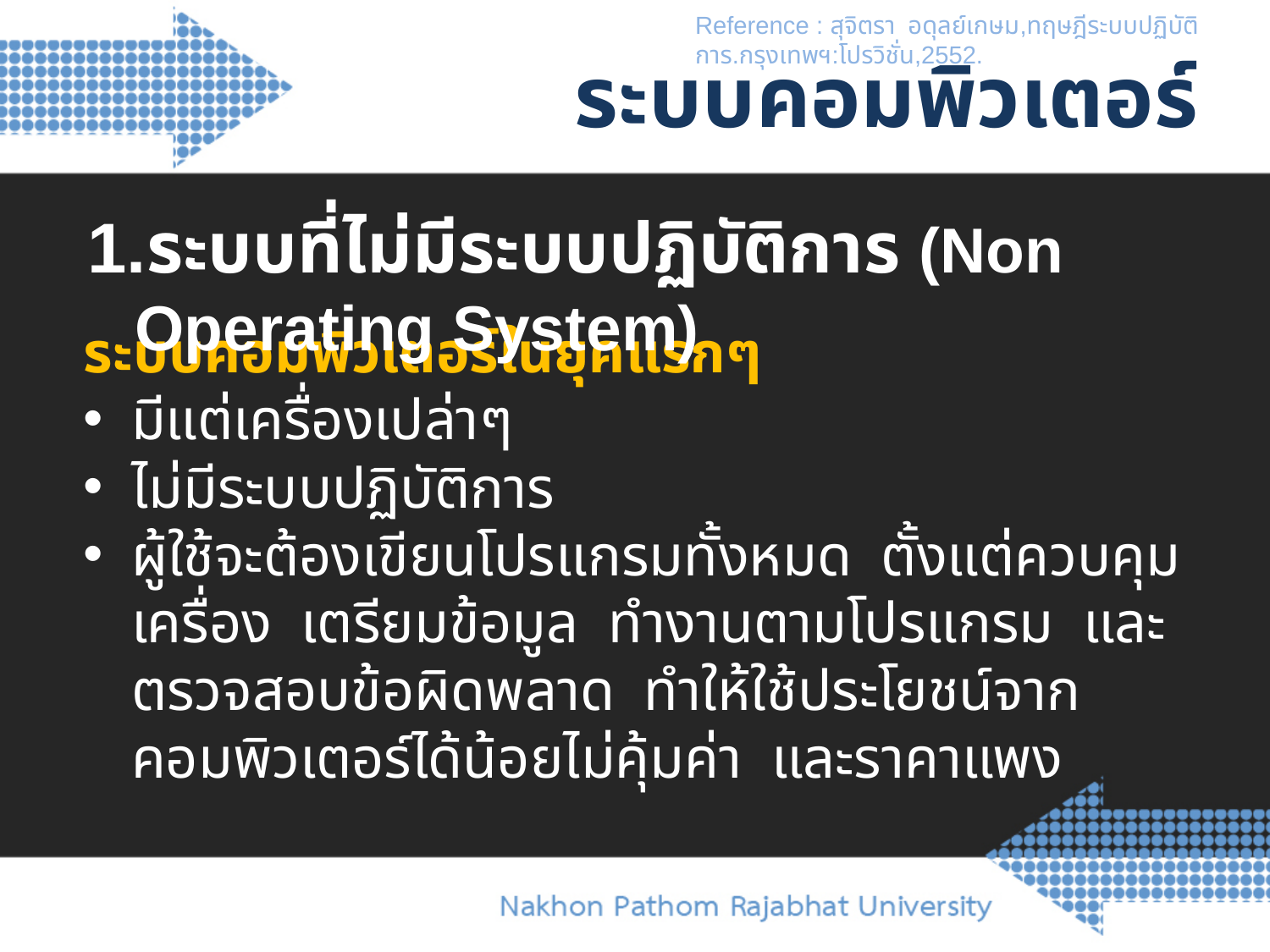

Reference : สุจิตรา  อดุลย์เกษม,ทฤษฎีระบบปฏิบัติการ.กรุงเทพฯ:โปรวิชั่น,2552.
หน้าที่ของระบบปฏิบัติการ
# ระบบคอมพิวเตอร์
1.ระบบที่ไม่มีระบบปฏิบัติการ (Non Operating System)
ระบบคอมพิวเตอร์ในยุคแรกๆ
มีแต่เครื่องเปล่าๆ
ไม่มีระบบปฏิบัติการ
ผู้ใช้จะต้องเขียนโปรแกรมทั้งหมด  ตั้งแต่ควบคุมเครื่อง  เตรียมข้อมูล  ทำงานตามโปรแกรม  และตรวจสอบข้อผิดพลาด  ทำให้ใช้ประโยชน์จากคอมพิวเตอร์ได้น้อยไม่คุ้มค่า  และราคาแพง